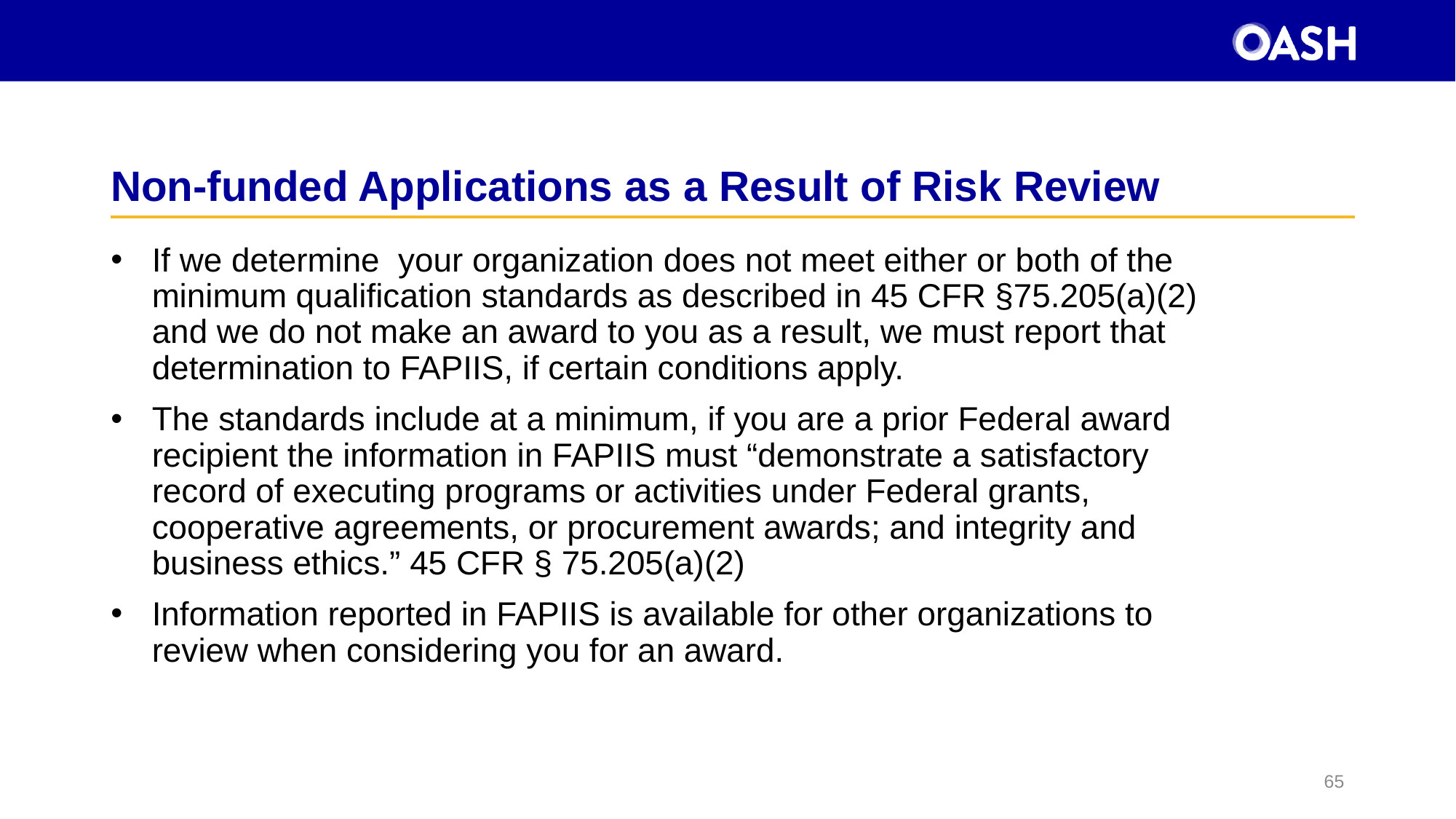

# Non-funded Applications as a Result of Risk Review
If we determine  your organization does not meet either or both of the minimum qualification standards as described in 45 CFR §75.205(a)(2) and we do not make an award to you as a result, we must report that determination to FAPIIS, if certain conditions apply.
The standards include at a minimum, if you are a prior Federal award recipient the information in FAPIIS must “demonstrate a satisfactory record of executing programs or activities under Federal grants, cooperative agreements, or procurement awards; and integrity and business ethics.” 45 CFR § 75.205(a)(2)
Information reported in FAPIIS is available for other organizations to review when considering you for an award.
65